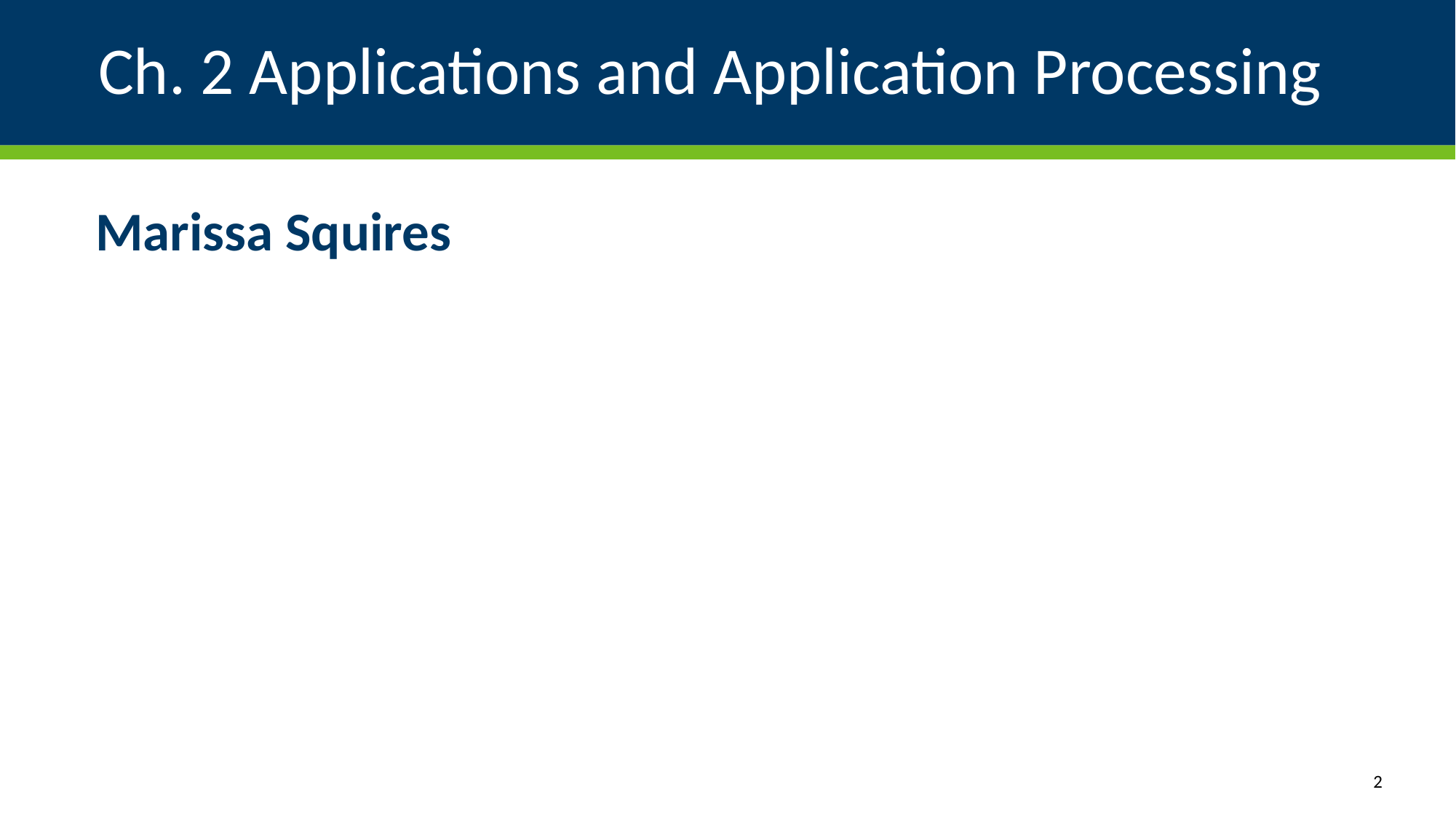

# Ch. 2 Applications and Application Processing
Marissa Squires
2